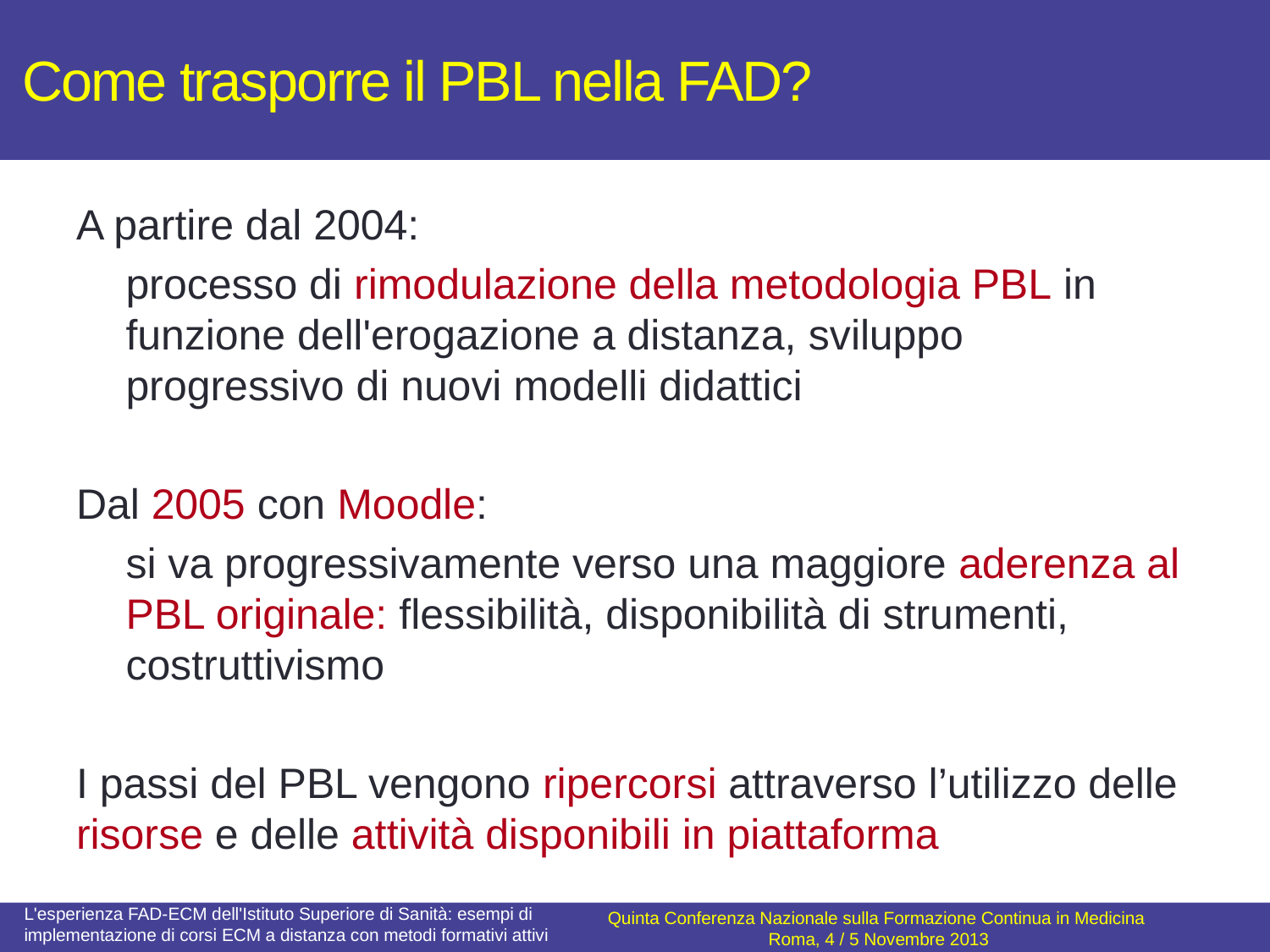

# Come trasporre il PBL nella FAD?
A partire dal 2004:
	processo di rimodulazione della metodologia PBL in funzione dell'erogazione a distanza, sviluppo progressivo di nuovi modelli didattici

Dal 2005 con Moodle:
si va progressivamente verso una maggiore aderenza al PBL originale: flessibilità, disponibilità di strumenti, costruttivismo

I passi del PBL vengono ripercorsi attraverso l’utilizzo delle risorse e delle attività disponibili in piattaforma

L'esperienza FAD-ECM dell'Istituto Superiore di Sanità: esempi di implementazione di corsi ECM a distanza con metodi formativi attivi
Quinta Conferenza Nazionale sulla Formazione Continua in Medicina
Roma, 4 / 5 Novembre 2013